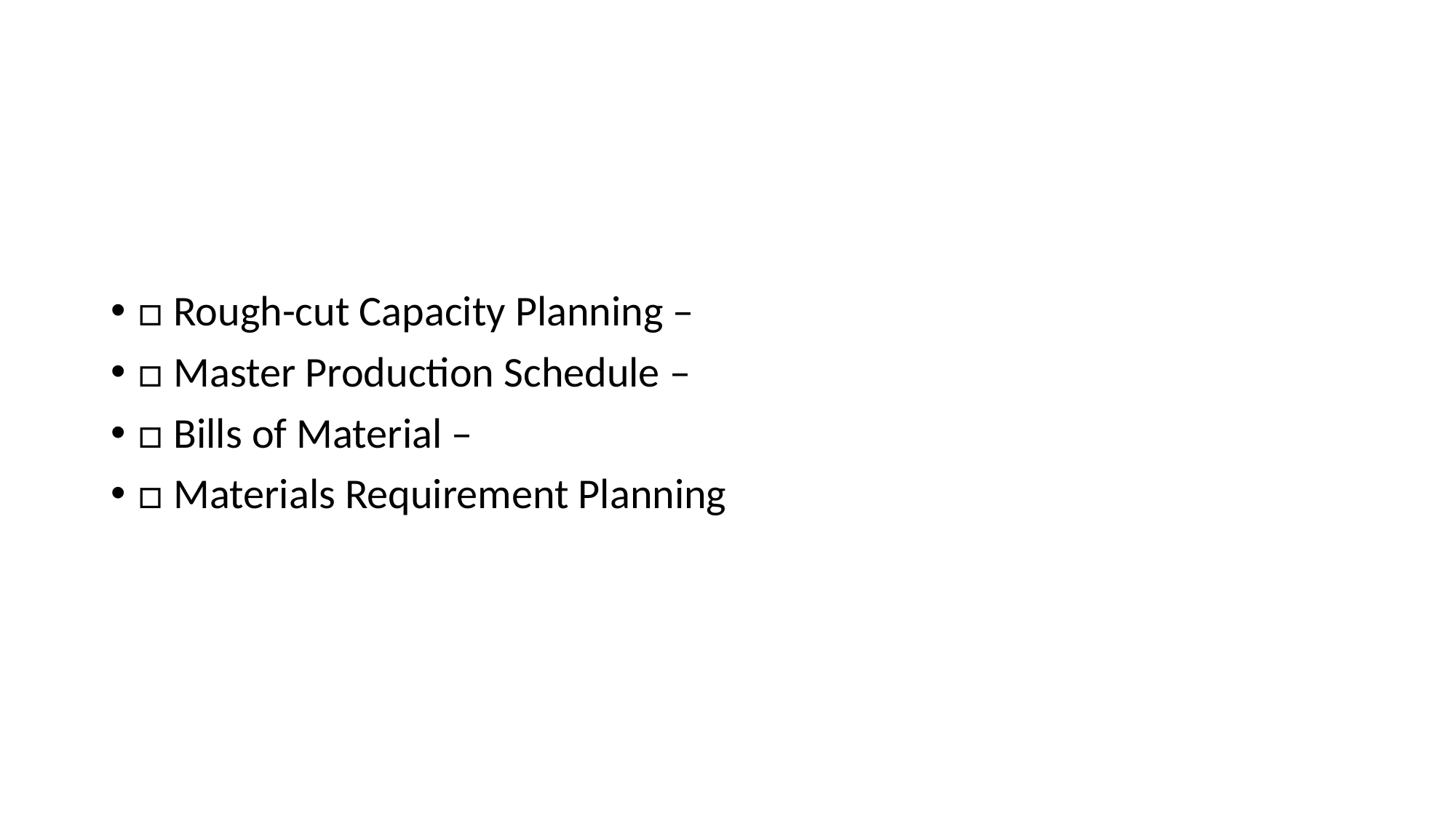

#

□ Rough-cut Capacity Planning –
□ Master Production Schedule –
□ Bills of Material –
□ Materials Requirement Planning